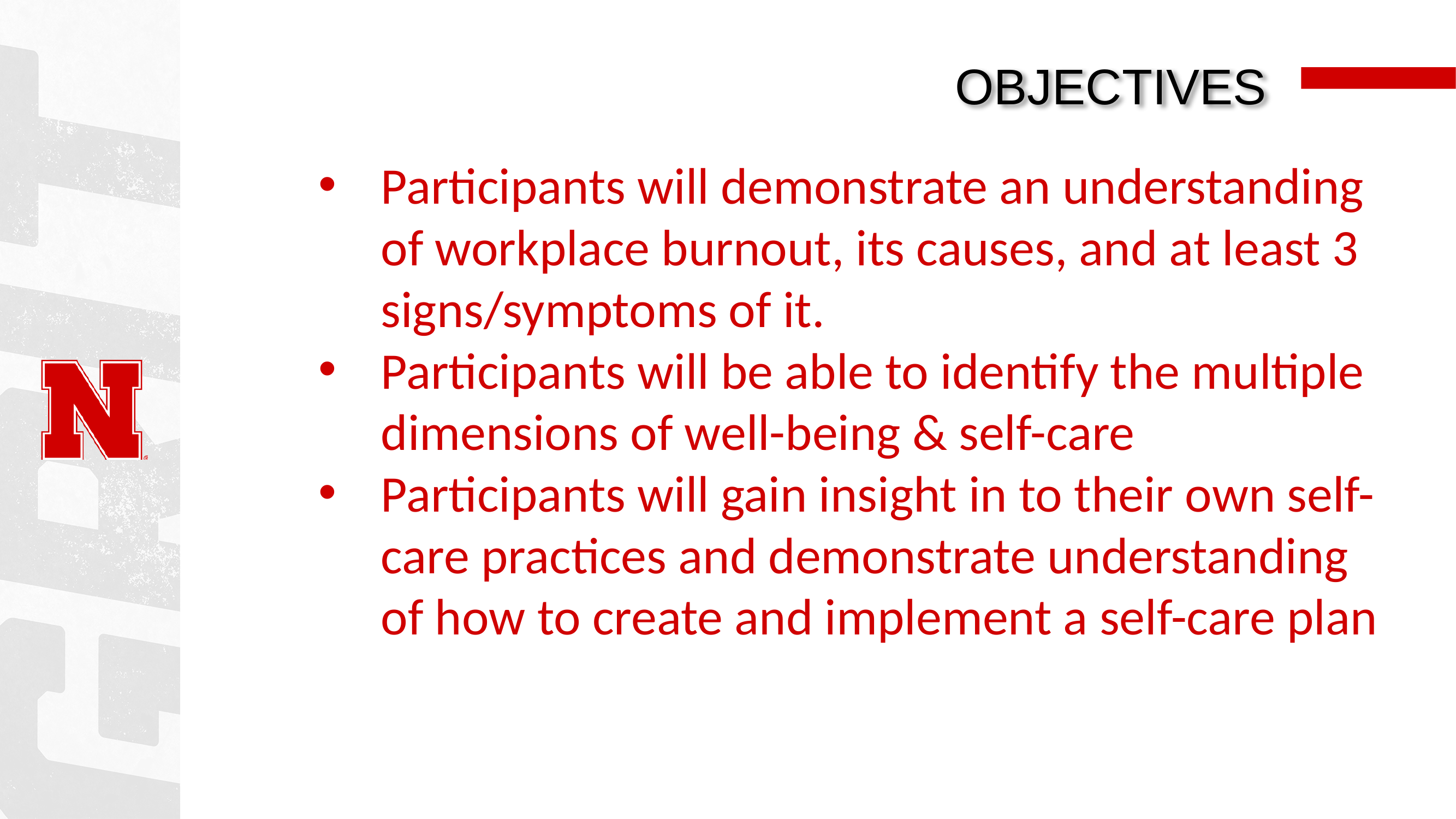

# OBJECTIVES
Participants will demonstrate an understanding of workplace burnout, its causes, and at least 3 signs/symptoms of it.
Participants will be able to identify the multiple dimensions of well-being & self-care
Participants will gain insight in to their own self-care practices and demonstrate understanding of how to create and implement a self-care plan